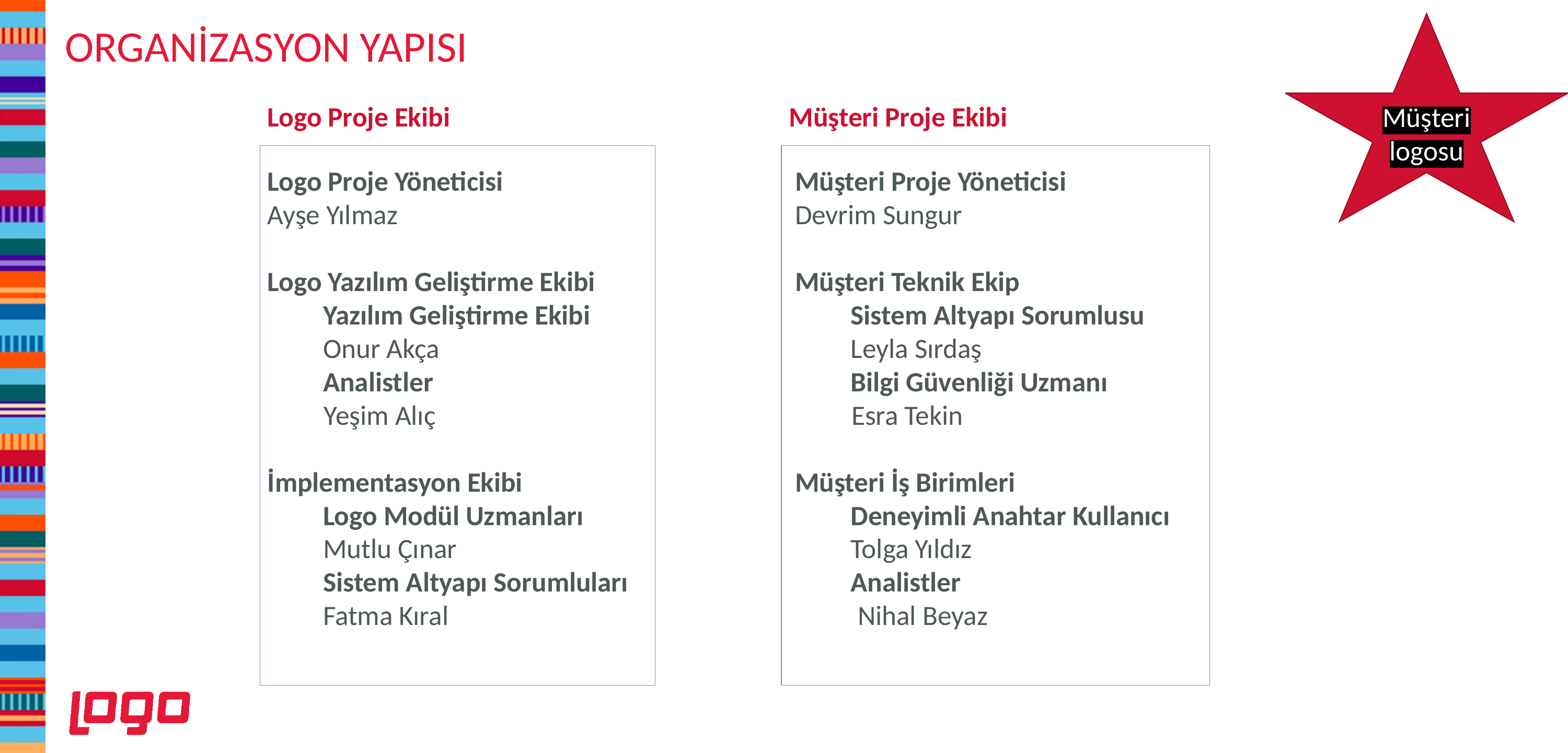

# ORGANİZASYON YAPISI
Müşteri logosu
Logo Proje Ekibi
Müşteri Proje Ekibi

Müşteri Proje Yöneticisi
Devrim Sungur

Müşteri Teknik Ekip
Sistem Altyapı Sorumlusu
Leyla Sırdaş
Bilgi Güvenliği Uzmanı
         Esra Tekin

Müşteri İş Birimleri
Deneyimli Anahtar Kullanıcı
Tolga Yıldız
Analistler
          Nihal Beyaz
Logo Proje Yöneticisi
Ayşe Yılmaz

Logo Yazılım Geliştirme Ekibi
Yazılım Geliştirme Ekibi
Onur Akça
Analistler
         Yeşim Alıç

İmplementasyon Ekibi
Logo Modül Uzmanları
Mutlu Çınar
Sistem Altyapı Sorumluları
Fatma Kıral